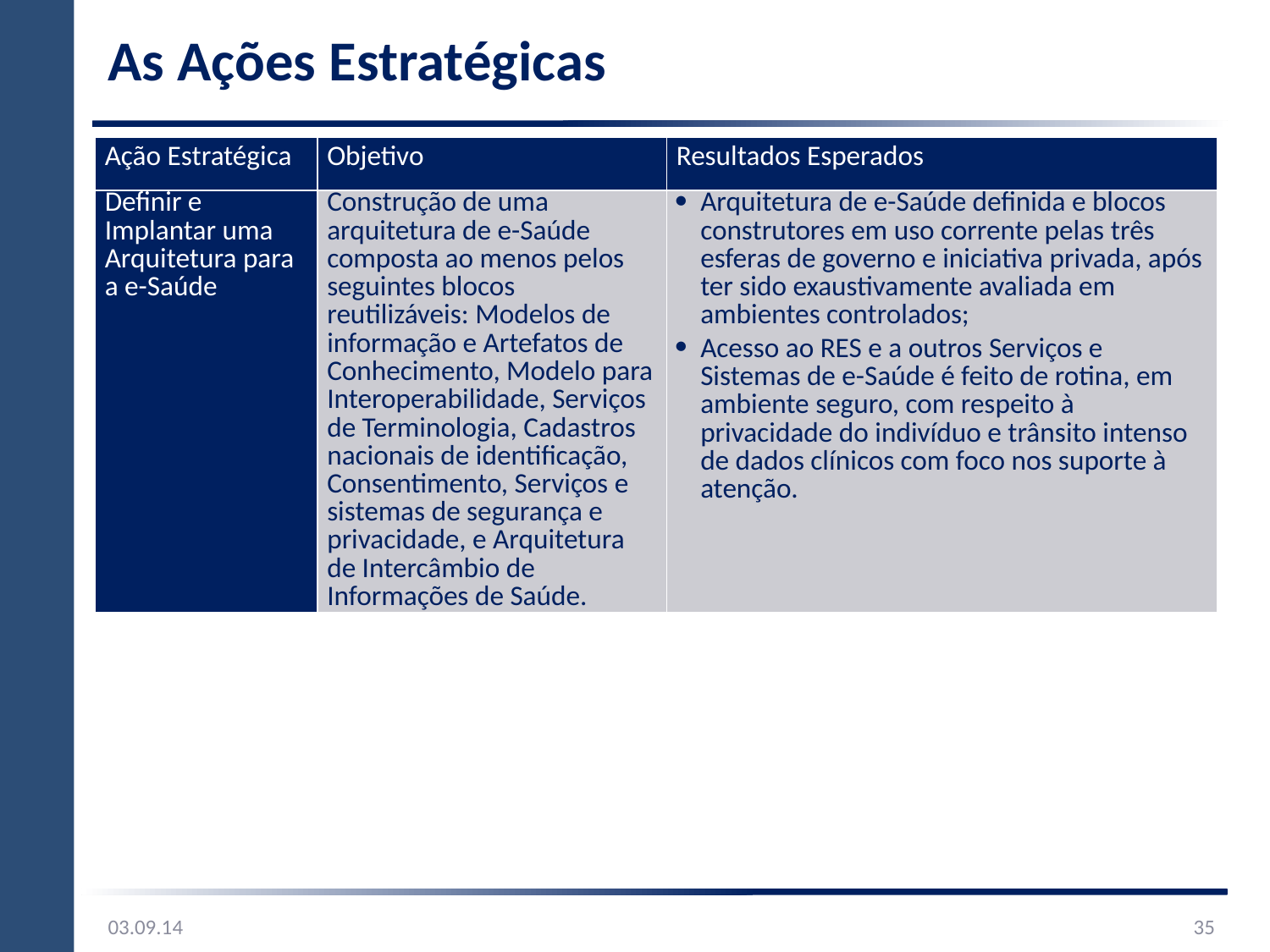

# As Ações Estratégicas
| Ação Estratégica | Objetivo | Resultados Esperados |
| --- | --- | --- |
| Definir e Implantar uma Arquitetura para a e-Saúde | Construção de uma arquitetura de e-Saúde composta ao menos pelos seguintes blocos reutilizáveis: Modelos de informação e Artefatos de Conhecimento, Modelo para Interoperabilidade, Serviços de Terminologia, Cadastros nacionais de identificação, Consentimento, Serviços e sistemas de segurança e privacidade, e Arquitetura de Intercâmbio de Informações de Saúde. | Arquitetura de e-Saúde definida e blocos construtores em uso corrente pelas três esferas de governo e iniciativa privada, após ter sido exaustivamente avaliada em ambientes controlados; Acesso ao RES e a outros Serviços e Sistemas de e-Saúde é feito de rotina, em ambiente seguro, com respeito à privacidade do indivíduo e trânsito intenso de dados clínicos com foco nos suporte à atenção. |
03.09.14
35